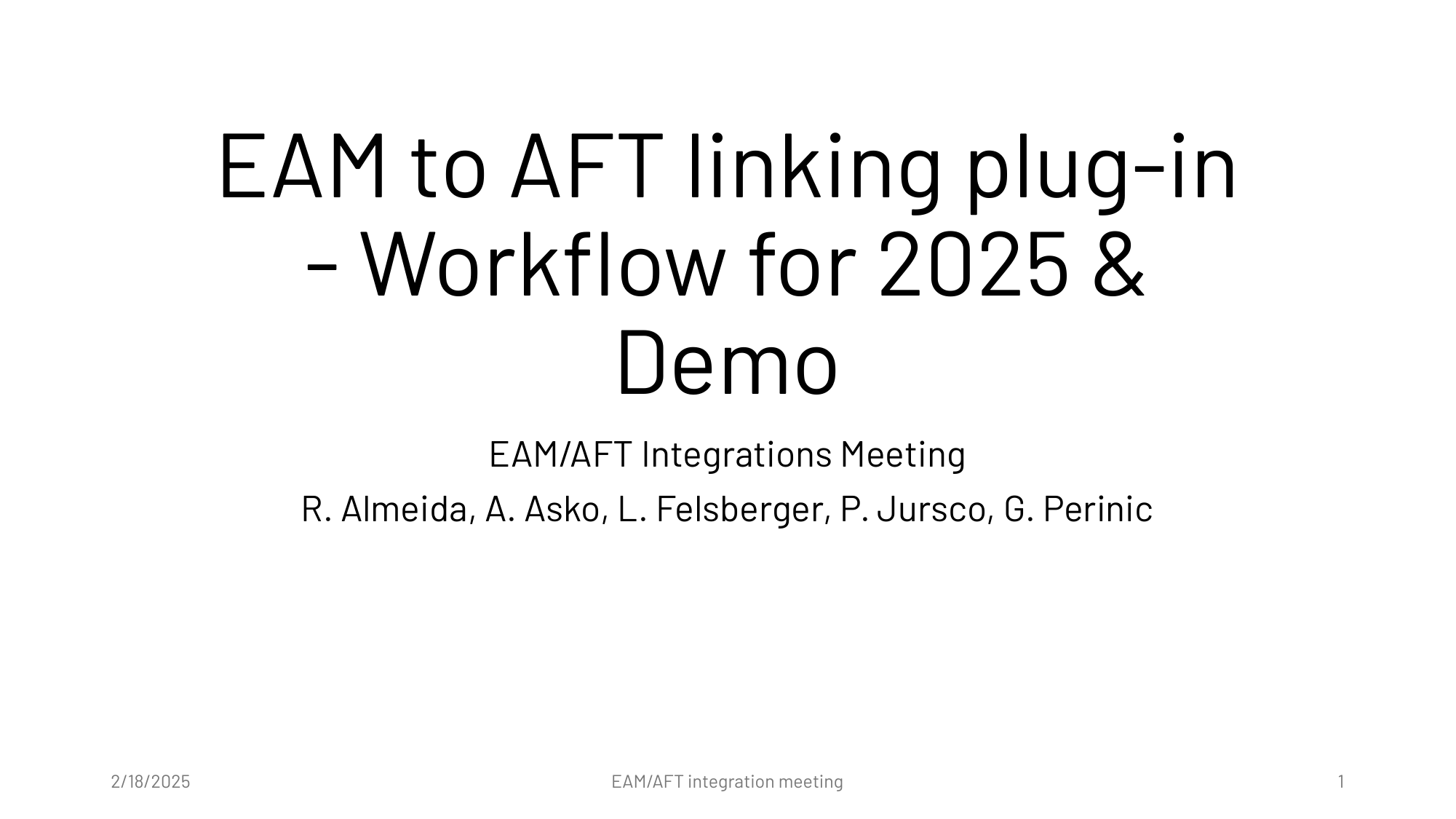

# EAM to AFT linking plug-in - Workflow for 2025 & Demo
EAM/AFT Integrations Meeting
R. Almeida, A. Asko, L. Felsberger, P. Jursco, G. Perinic
2/18/2025
EAM/AFT integration meeting
1